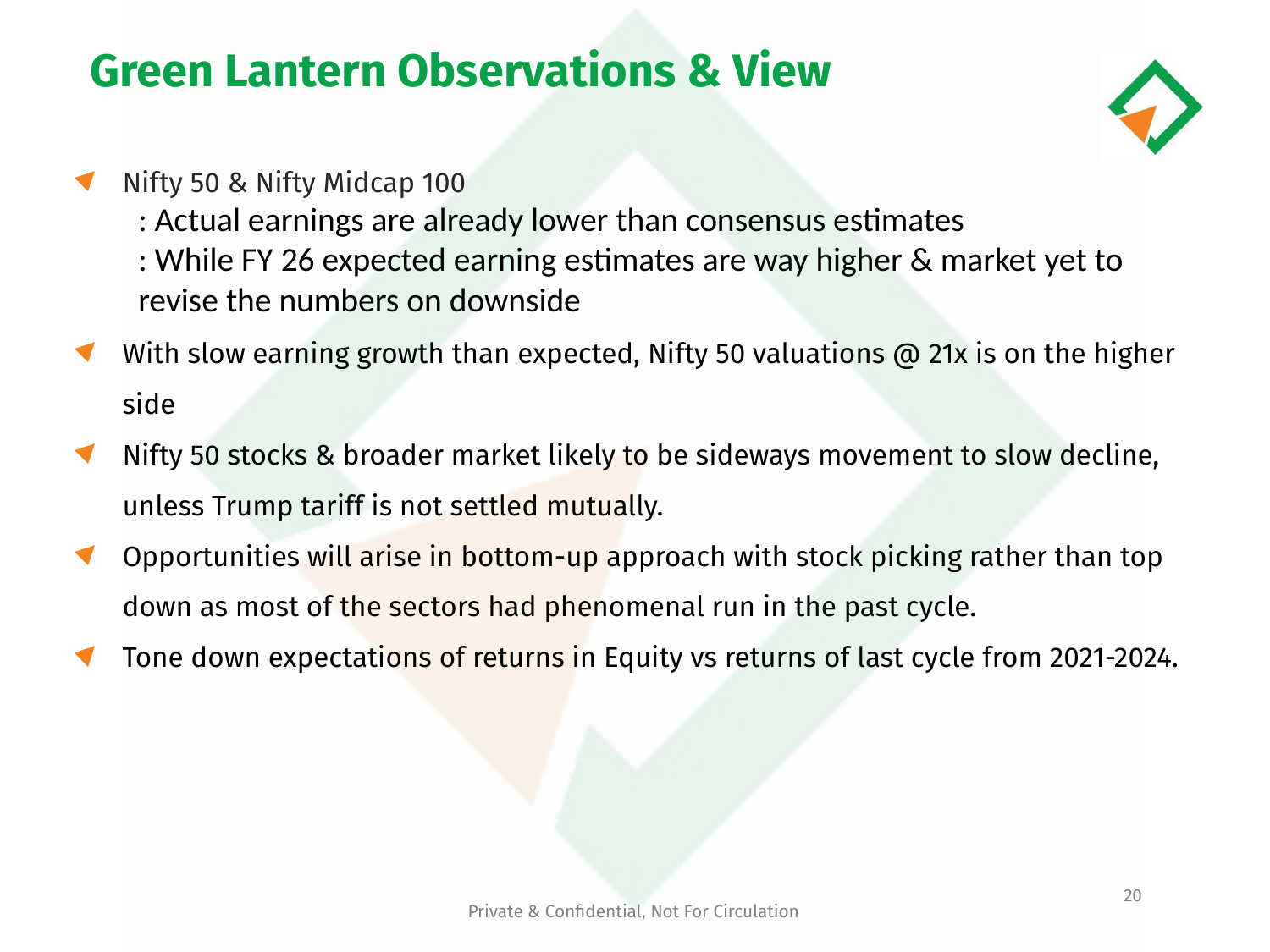

# Green Lantern Observations & View
Nifty 50 & Nifty Midcap 100
: Actual earnings are already lower than consensus estimates
: While FY 26 expected earning estimates are way higher & market yet to   	revise the numbers on downside
With slow earning growth than expected, Nifty 50 valuations @ 21x is on the higher side
Nifty 50 stocks & broader market likely to be sideways movement to slow decline, unless Trump tariff is not settled mutually.
Opportunities will arise in bottom-up approach with stock picking rather than top down as most of the sectors had phenomenal run in the past cycle.
Tone down expectations of returns in Equity vs returns of last cycle from 2021-2024.
20
Private & Confidential, Not For Circulation